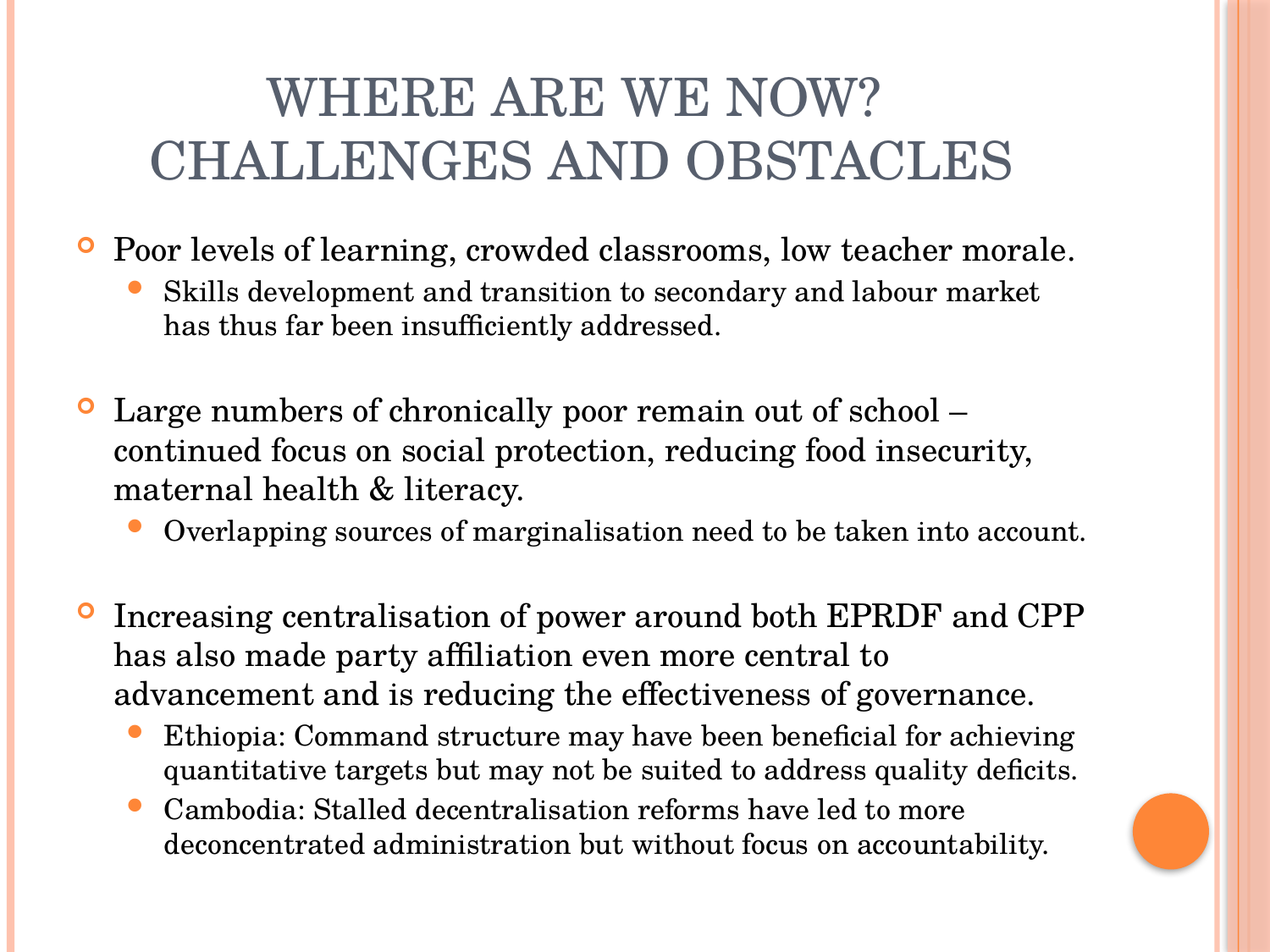

# Where are we now? Challenges and Obstacles
Poor levels of learning, crowded classrooms, low teacher morale.
Skills development and transition to secondary and labour market has thus far been insufficiently addressed.

Large numbers of chronically poor remain out of school – continued focus on social protection, reducing food insecurity, maternal health & literacy.
Overlapping sources of marginalisation need to be taken into account.

Increasing centralisation of power around both EPRDF and CPP has also made party affiliation even more central to advancement and is reducing the effectiveness of governance.
Ethiopia: Command structure may have been beneficial for achieving quantitative targets but may not be suited to address quality deficits.
Cambodia: Stalled decentralisation reforms have led to more deconcentrated administration but without focus on accountability.